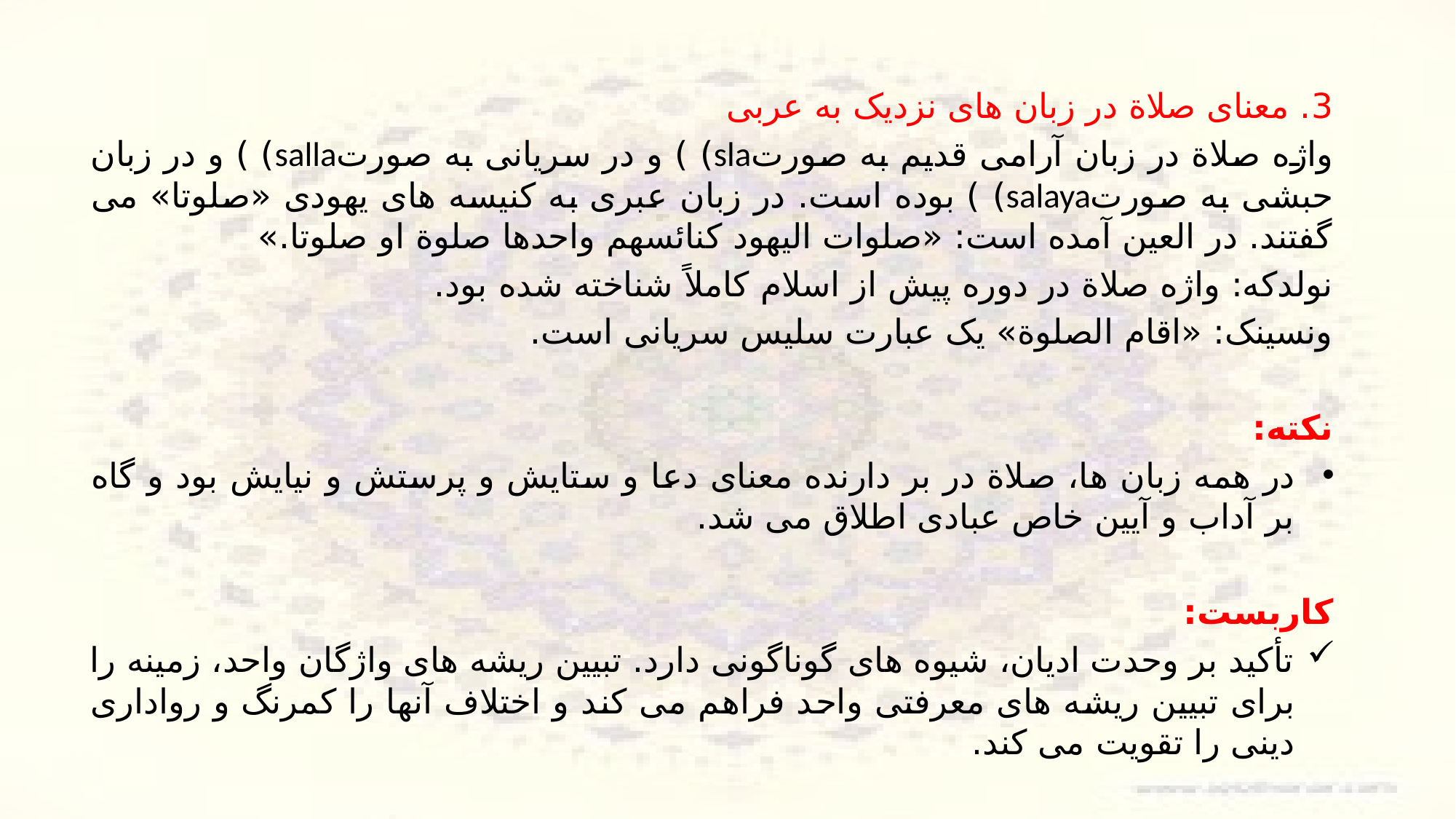

3. معنای صلاة در زبان های نزدیک به عربی
واژه صلاة در زبان آرامی قدیم به صورتsla) ) و در سریانی به صورتsalla) ) و در زبان حبشی به صورتsalaya) ) بوده است. در زبان عبری به کنیسه های یهودی «صلوتا» می گفتند. در العین آمده است: «صلوات الیهود کنائسهم واحدها صلوة او صلوتا.»
نولدکه: واژه صلاة در دوره پیش از اسلام کاملاً شناخته شده بود.
ونسینک: «اقام الصلوة» یک عبارت سلیس سریانی است.

نکته:
در همه زبان ها، صلاة در بر دارنده معنای دعا و ستایش و پرستش و نیایش بود و گاه بر آداب و آیین خاص عبادی اطلاق می شد.

کاربست:
تأکید بر وحدت ادیان، شیوه های گوناگونی دارد. تبیین ریشه های واژگان واحد، زمینه را برای تبیین ریشه های معرفتی واحد فراهم می کند و اختلاف آنها را کمرنگ و رواداری دینی را تقویت می کند.